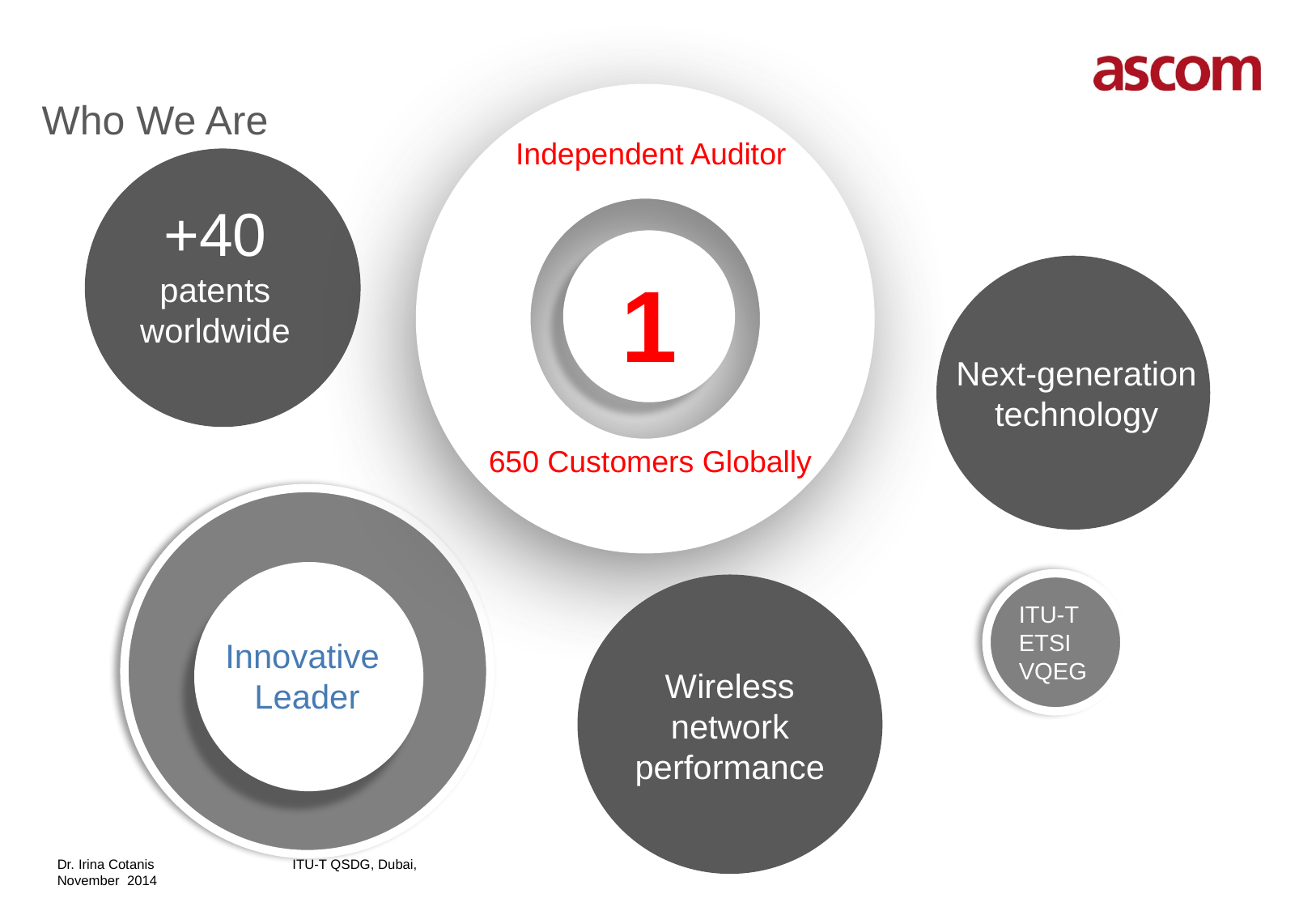

# Who We Are
Independent Auditor

+40
patents
worldwide
1

Next-generation technology
650 Customers Globally

More than
30 patents
worldwide

ITU-T
ETSI
VQEG
Wireless network performance
Innovative
Leader
Formative Player
Dr. Irina Cotanis                                    ITU-T QSDG, Dubai, November  2014